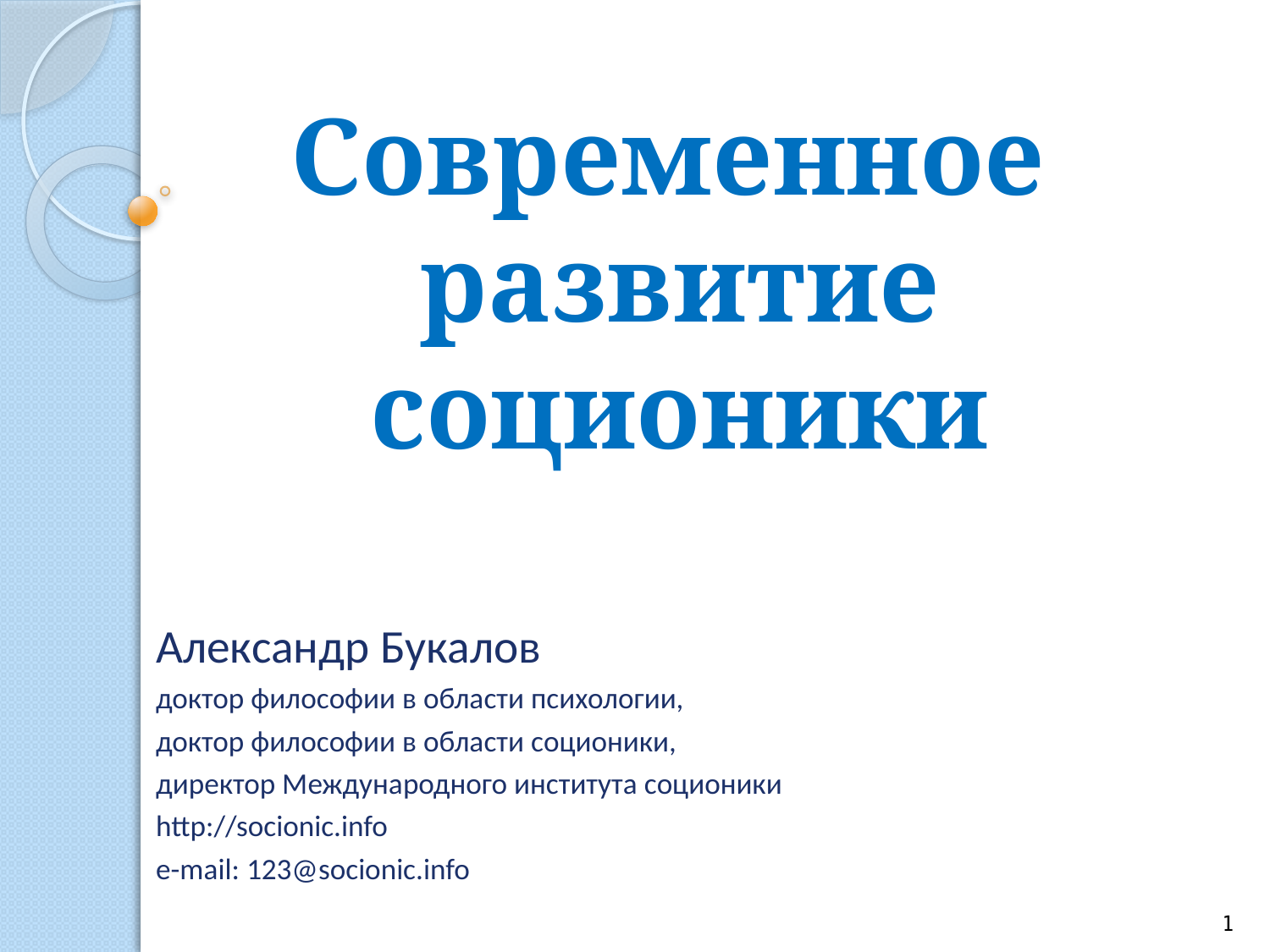

# Современное развитие соционики
Александр Букалов
доктор философии в области психологии,
доктор философии в области соционики,
директор Международного института соционики
http://socionic.info
e-mail: 123@socionic.info
1